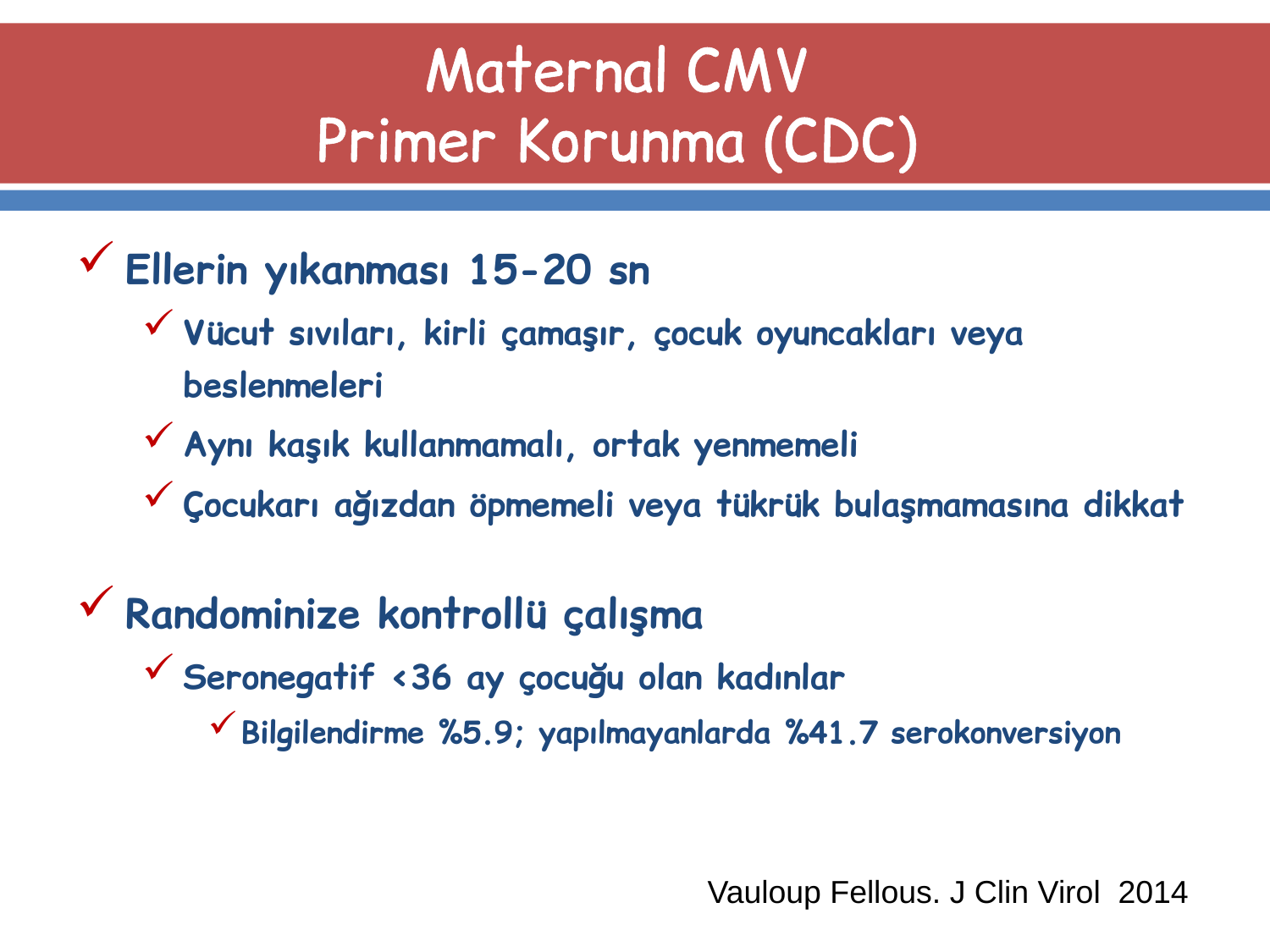

# Maternal CMV Primer Korunma (CDC)
Ellerin yıkanması 15-20 sn
Vücut sıvıları, kirli çamaşır, çocuk oyuncakları veya beslenmeleri
Aynı kaşık kullanmamalı, ortak yenmemeli
Çocukarı ağızdan öpmemeli veya tükrük bulaşmamasına dikkat

Randominize kontrollü çalışma
Seronegatif <36 ay çocuğu olan kadınlar
Bilgilendirme %5.9; yapılmayanlarda %41.7 serokonversiyon

Vauloup Fellous. J Clin Virol  2014